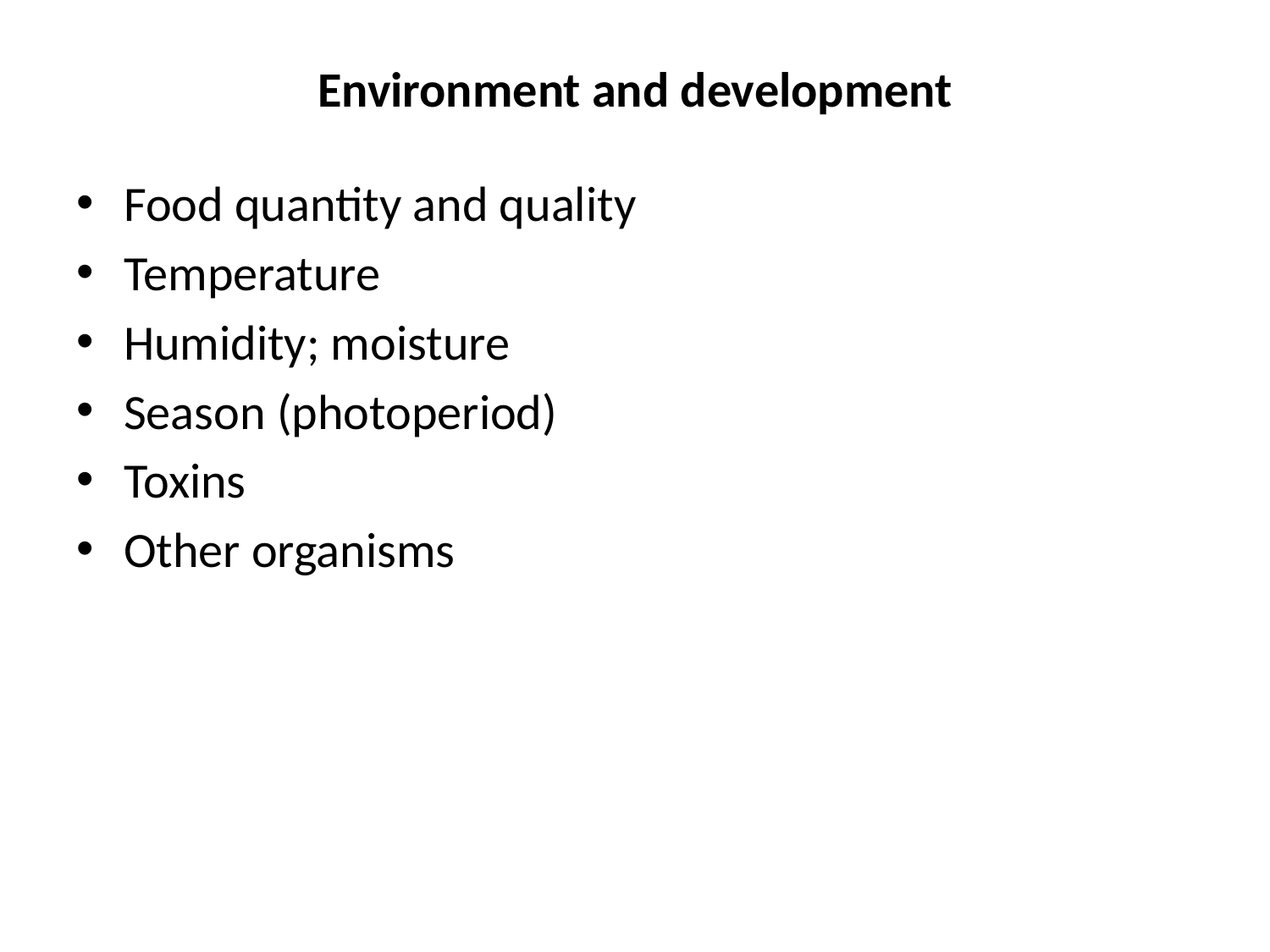

# Environment and development
Food quantity and quality
Temperature
Humidity; moisture
Season (photoperiod)
Toxins
Other organisms